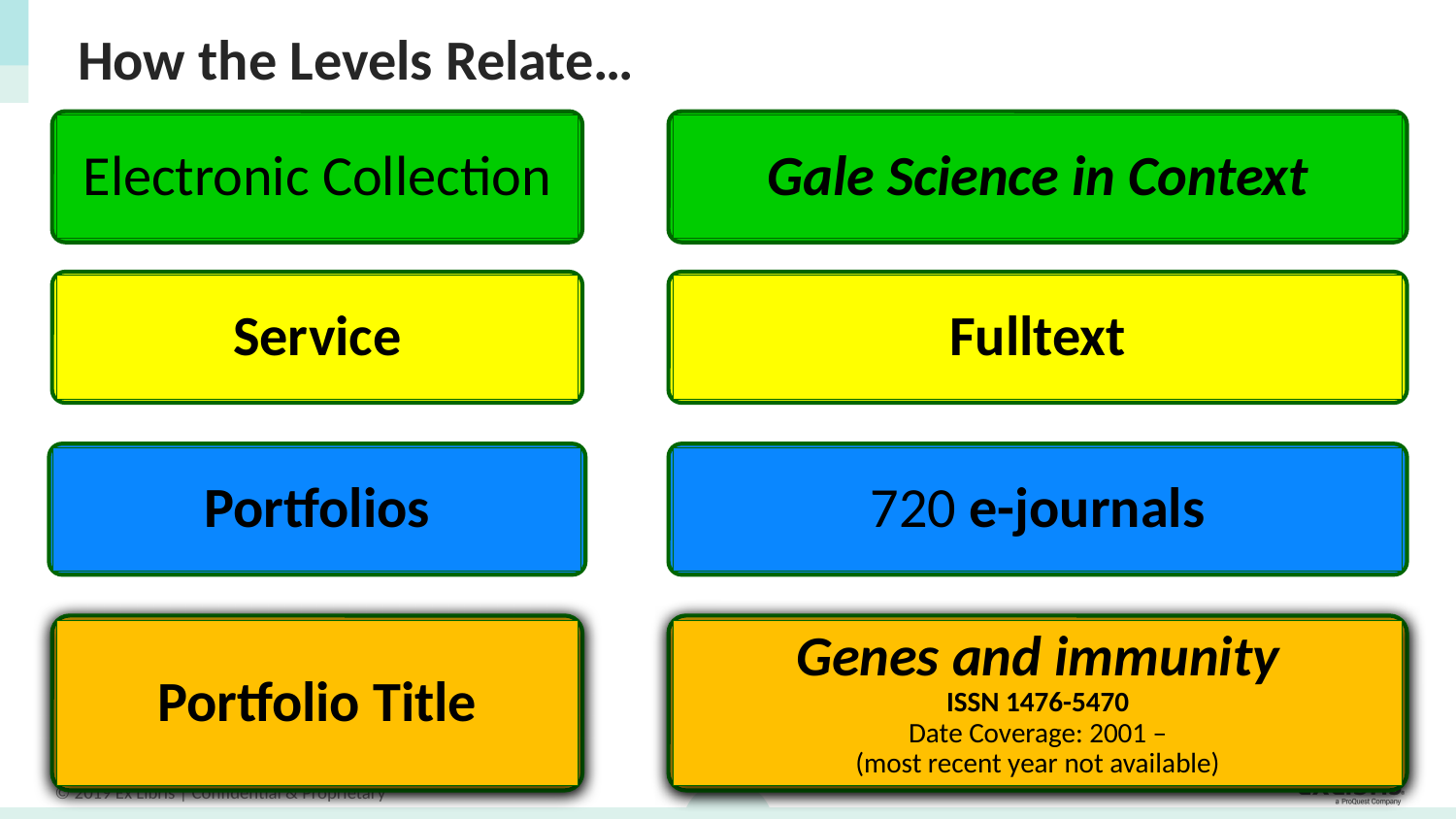

# How the Levels Relate…

Electronic Collection

Gale Science in Context

Service

Fulltext

Portfolios

720 e-journals

Genes and immunity
ISSN 1476-5470
Date Coverage: 2001 –
(most recent year not available)

Portfolio Title
4